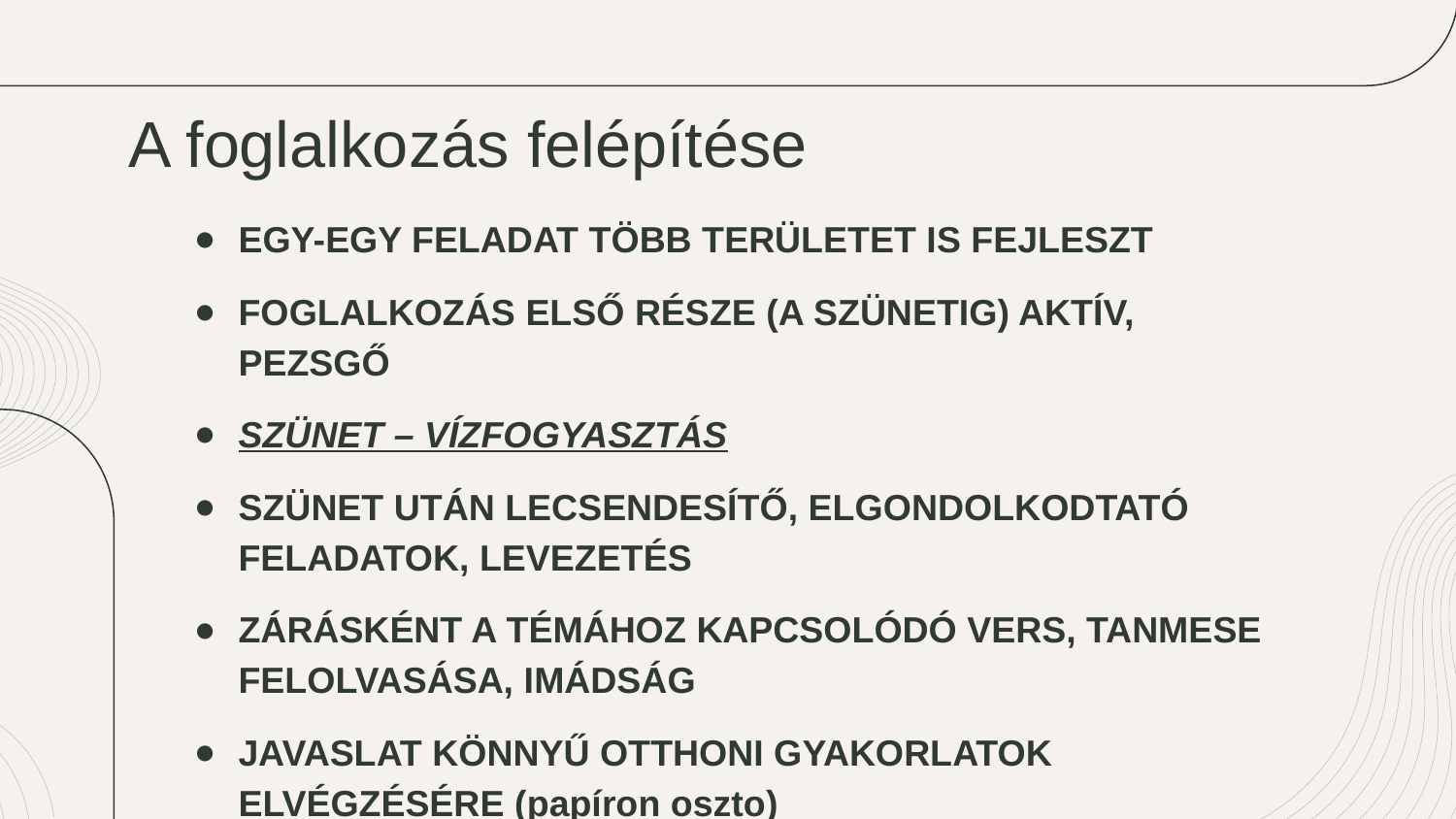

A foglalkozás felépítése
# egy-egy feladat több területet is fejleszt

foglalkozás első része (a szünetig) aktív, pezsgő

szünet – vízfogyasztás

szünet után lecsendesítő, elgondolkodtató feladatok, levezetés

Zárásként a témához kapcsolódó vers, tanmese felolvasása, imádság

javaslat könnyű otthoni gyakorlatok elvégzésére (papíron oszto)